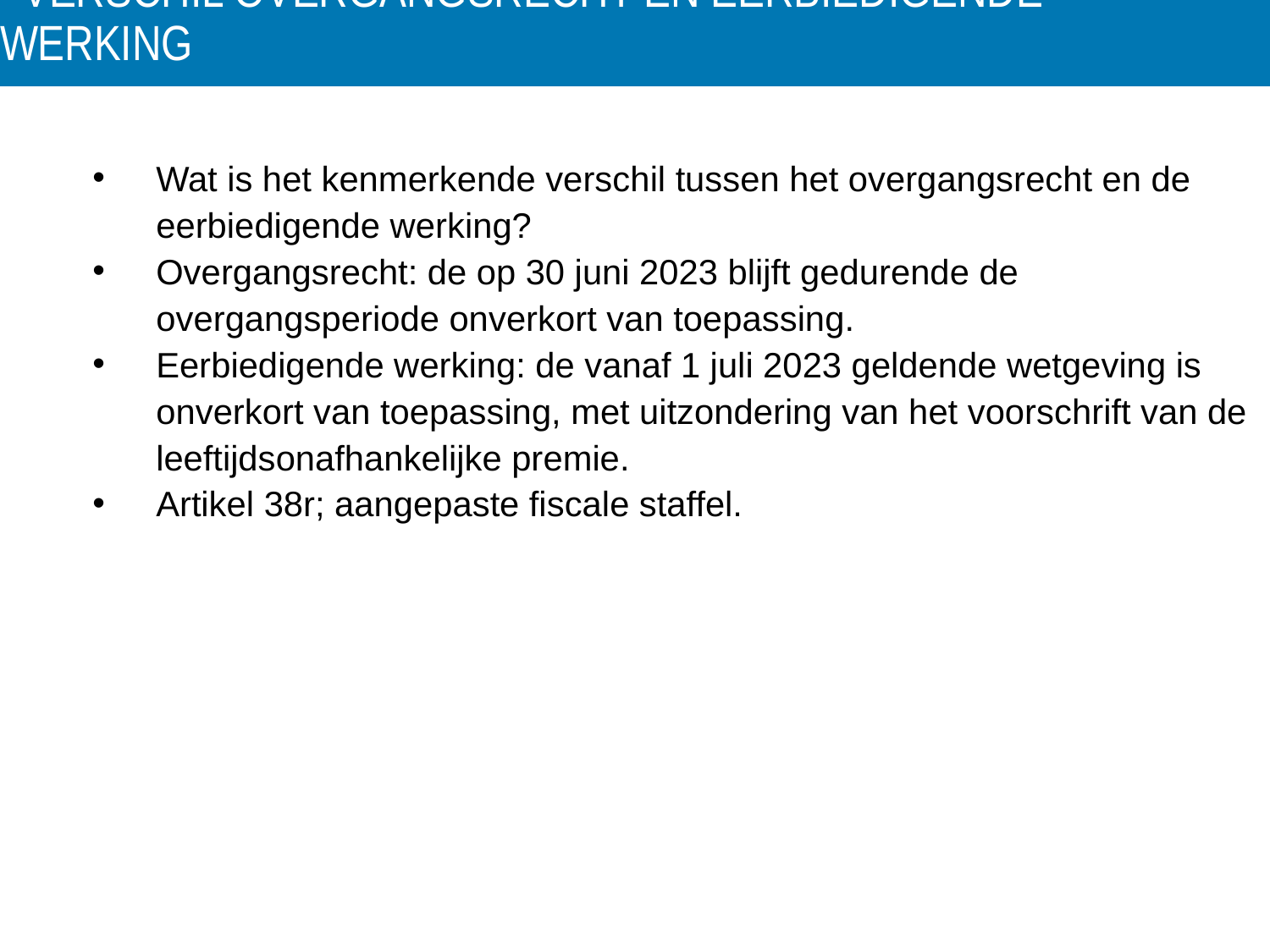

# Verschil overgangsrecht en eerbiedigende werking
Wat is het kenmerkende verschil tussen het overgangsrecht en de eerbiedigende werking?
Overgangsrecht: de op 30 juni 2023 blijft gedurende de overgangsperiode onverkort van toepassing.
Eerbiedigende werking: de vanaf 1 juli 2023 geldende wetgeving is onverkort van toepassing, met uitzondering van het voorschrift van de leeftijdsonafhankelijke premie.
Artikel 38r; aangepaste fiscale staffel.